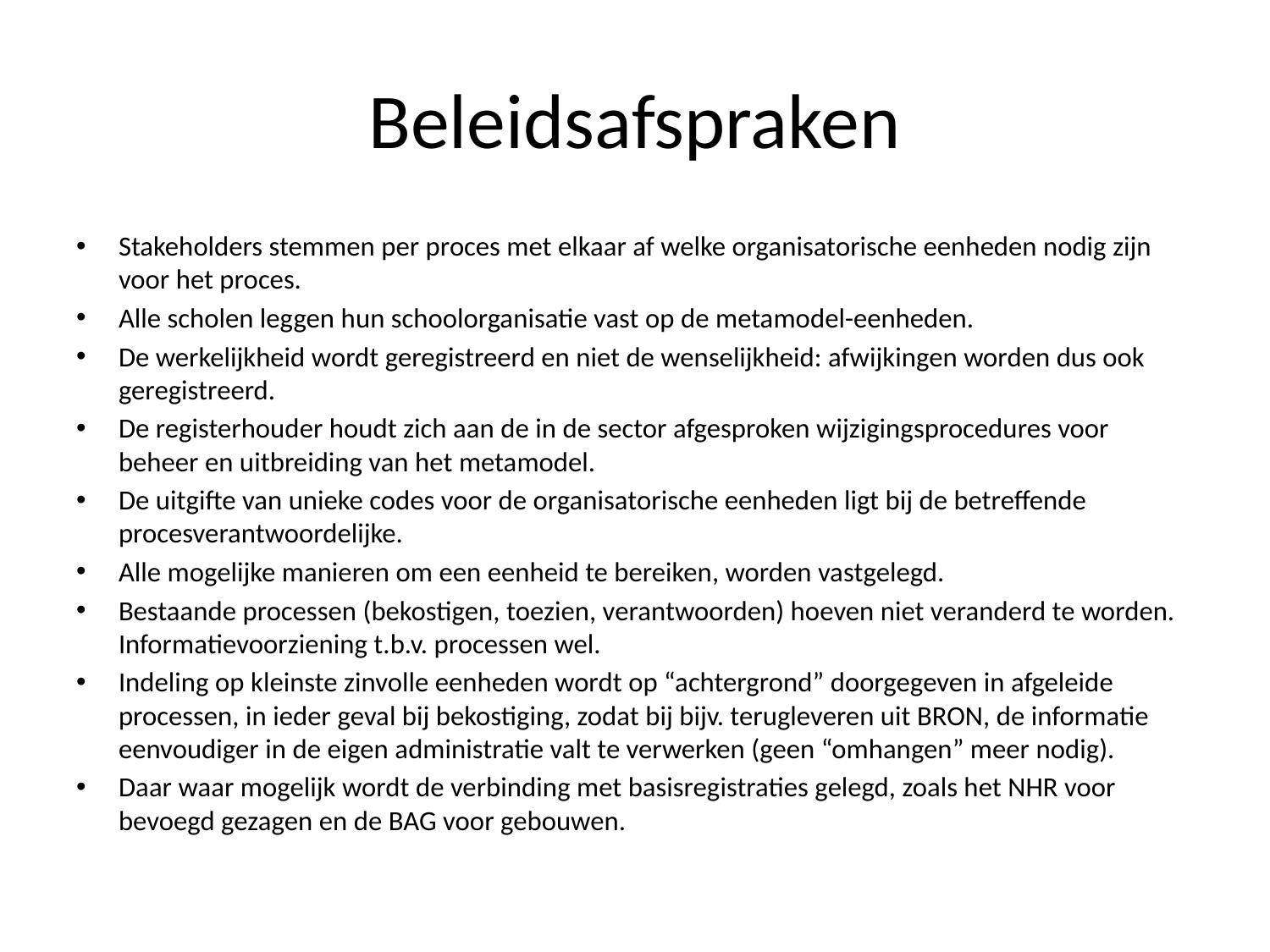

# Beleidsafspraken
Stakeholders stemmen per proces met elkaar af welke organisatorische eenheden nodig zijn voor het proces.
Alle scholen leggen hun schoolorganisatie vast op de metamodel-eenheden.
De werkelijkheid wordt geregistreerd en niet de wenselijkheid: afwijkingen worden dus ook geregistreerd.
De registerhouder houdt zich aan de in de sector afgesproken wijzigingsprocedures voor beheer en uitbreiding van het metamodel.
De uitgifte van unieke codes voor de organisatorische eenheden ligt bij de betreffende procesverantwoordelijke.
Alle mogelijke manieren om een eenheid te bereiken, worden vastgelegd.
Bestaande processen (bekostigen, toezien, verantwoorden) hoeven niet veranderd te worden. Informatievoorziening t.b.v. processen wel.
Indeling op kleinste zinvolle eenheden wordt op “achtergrond” doorgegeven in afgeleide processen, in ieder geval bij bekostiging, zodat bij bijv. terugleveren uit BRON, de informatie eenvoudiger in de eigen administratie valt te verwerken (geen “omhangen” meer nodig).
Daar waar mogelijk wordt de verbinding met basisregistraties gelegd, zoals het NHR voor bevoegd gezagen en de BAG voor gebouwen.